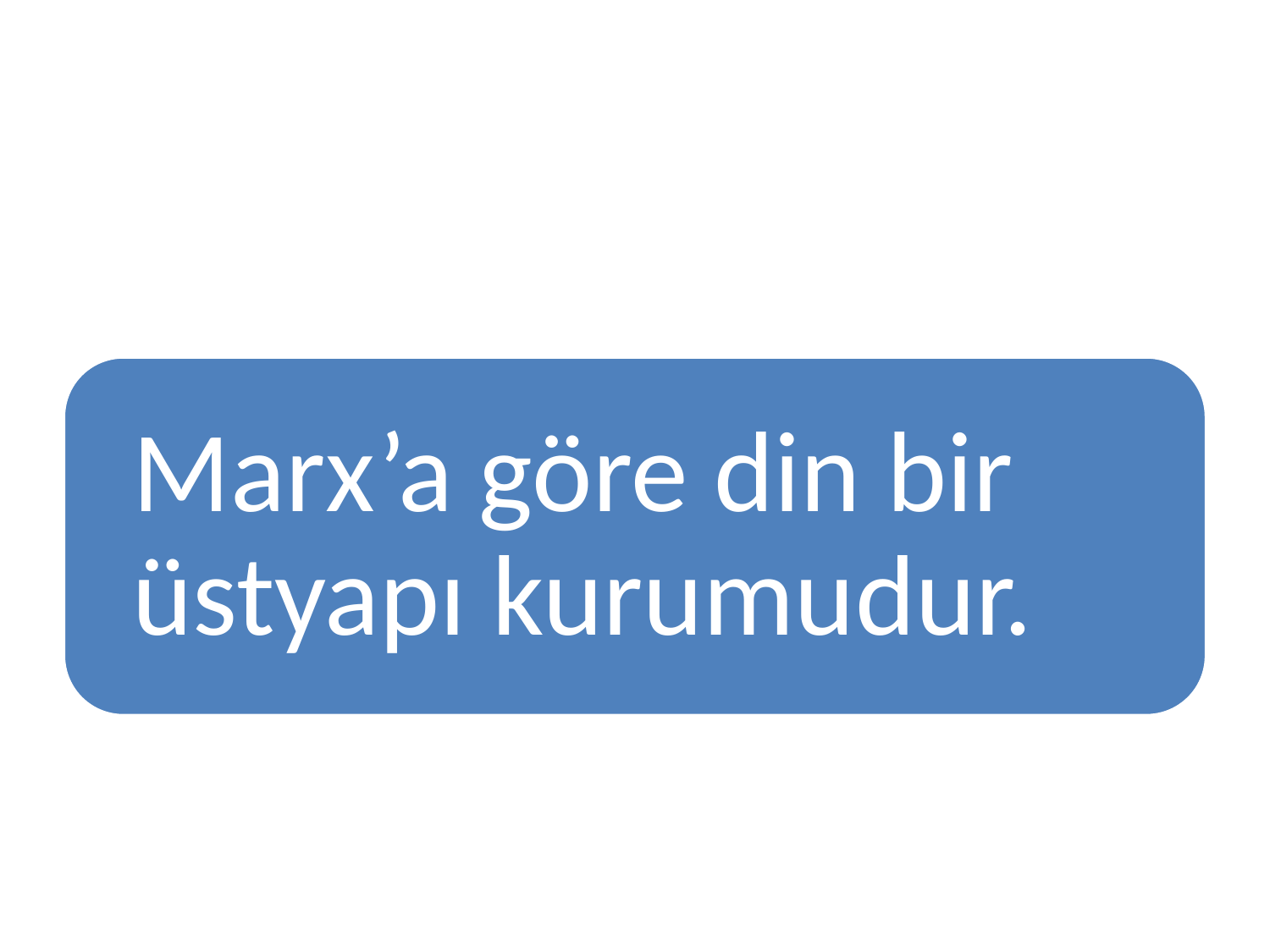

#
Marx’a göre din bir üstyapı kurumudur.